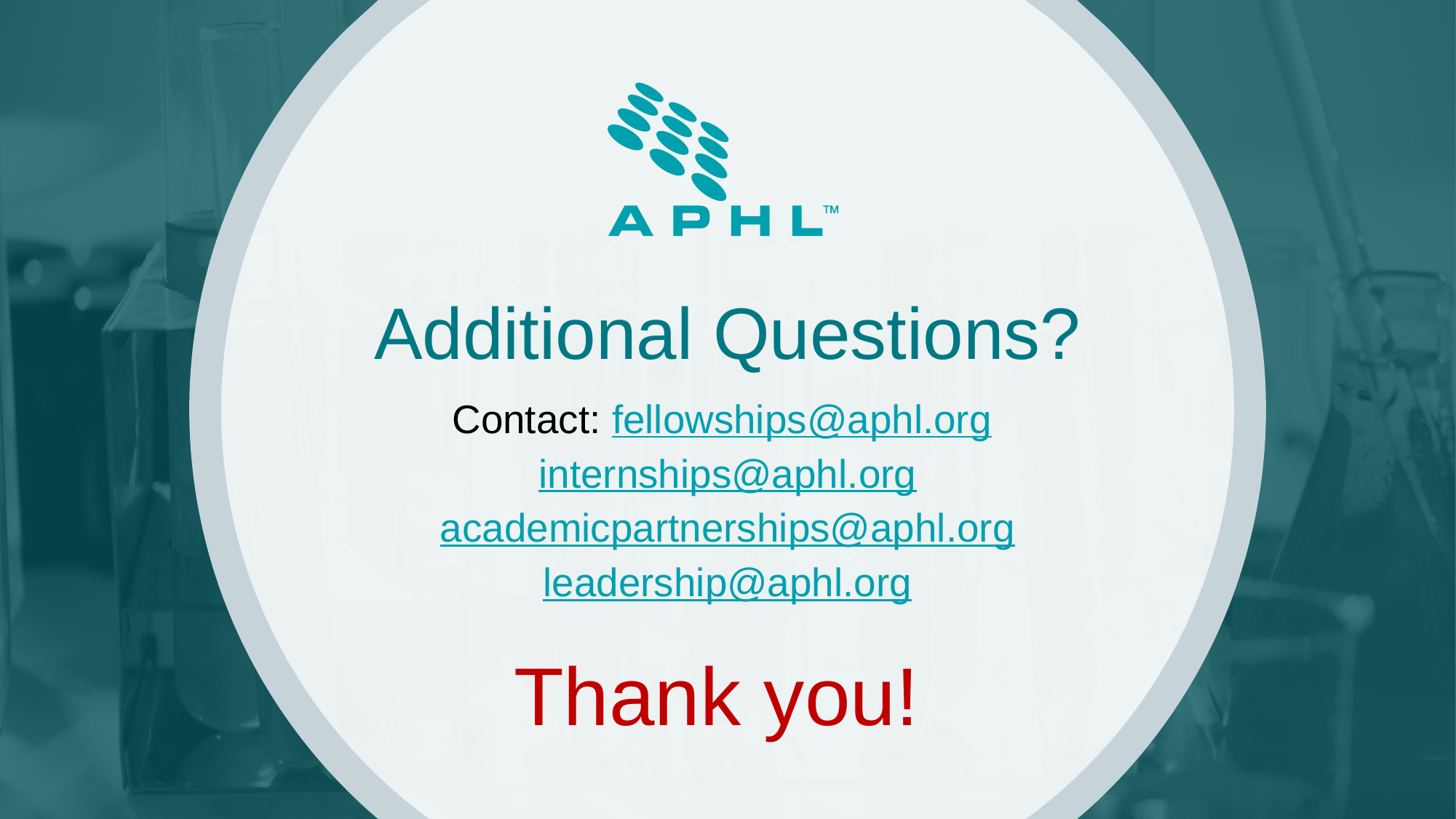

# Additional Questions?
Contact: fellowships@aphl.org
internships@aphl.org
academicpartnerships@aphl.org
leadership@aphl.org

Thank you!